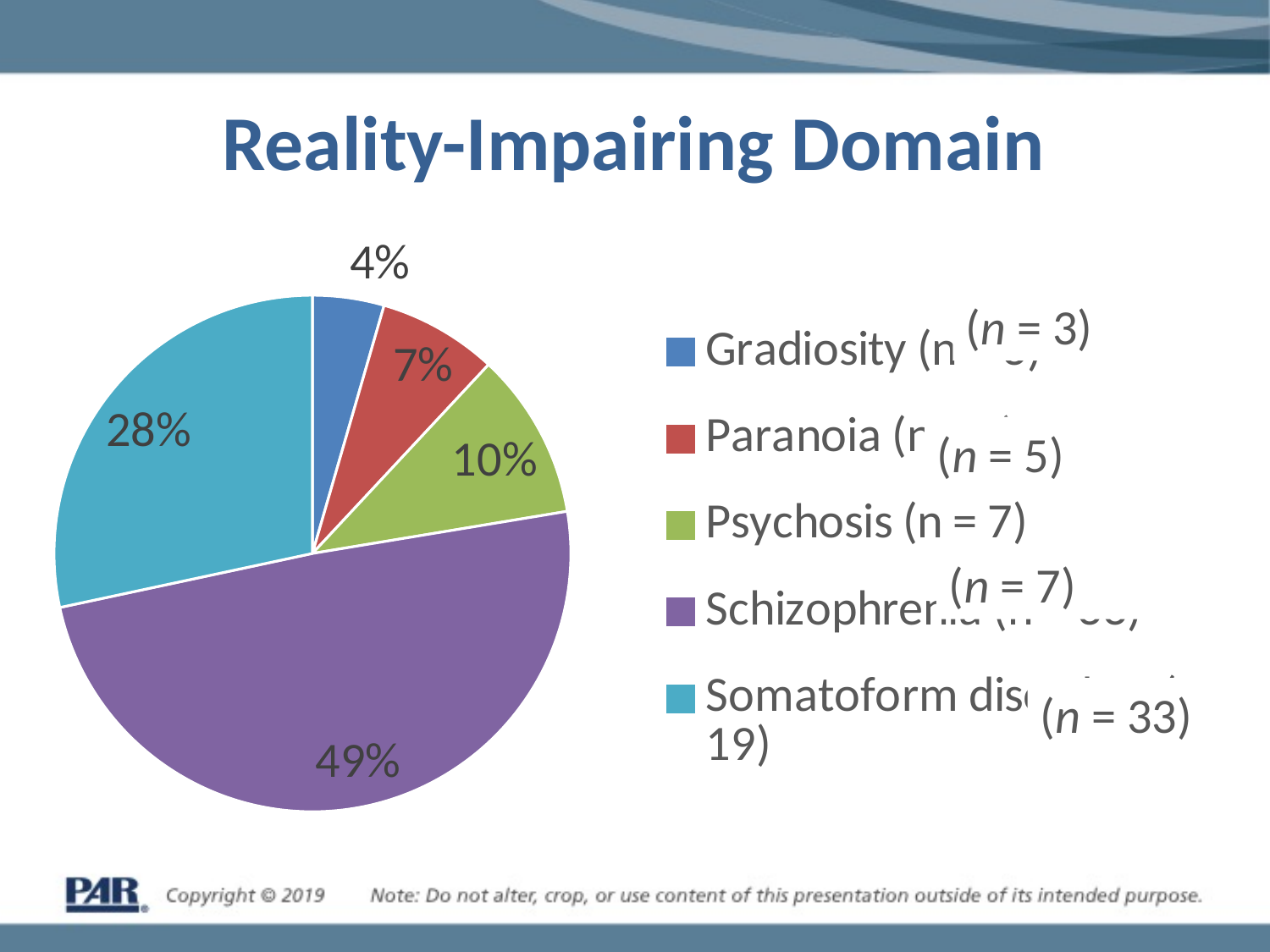

# Reality-Impairing Domain

### Chart

| Category |  |
|---|---|
| Gradiosity (n = 3) | 0.0447761194029851 |
| Paranoia (n = 5) | 0.0746268656716418 |
| Psychosis (n = 7) | 0.104477611940298 |
| Schizophrenia (n = 33) | 0.492537313432836 |
| Somatoform disorders (n = 19) | 0.283582089552239 |
(n = 3)
(n = 5)
(n = 7)
(n = 33)